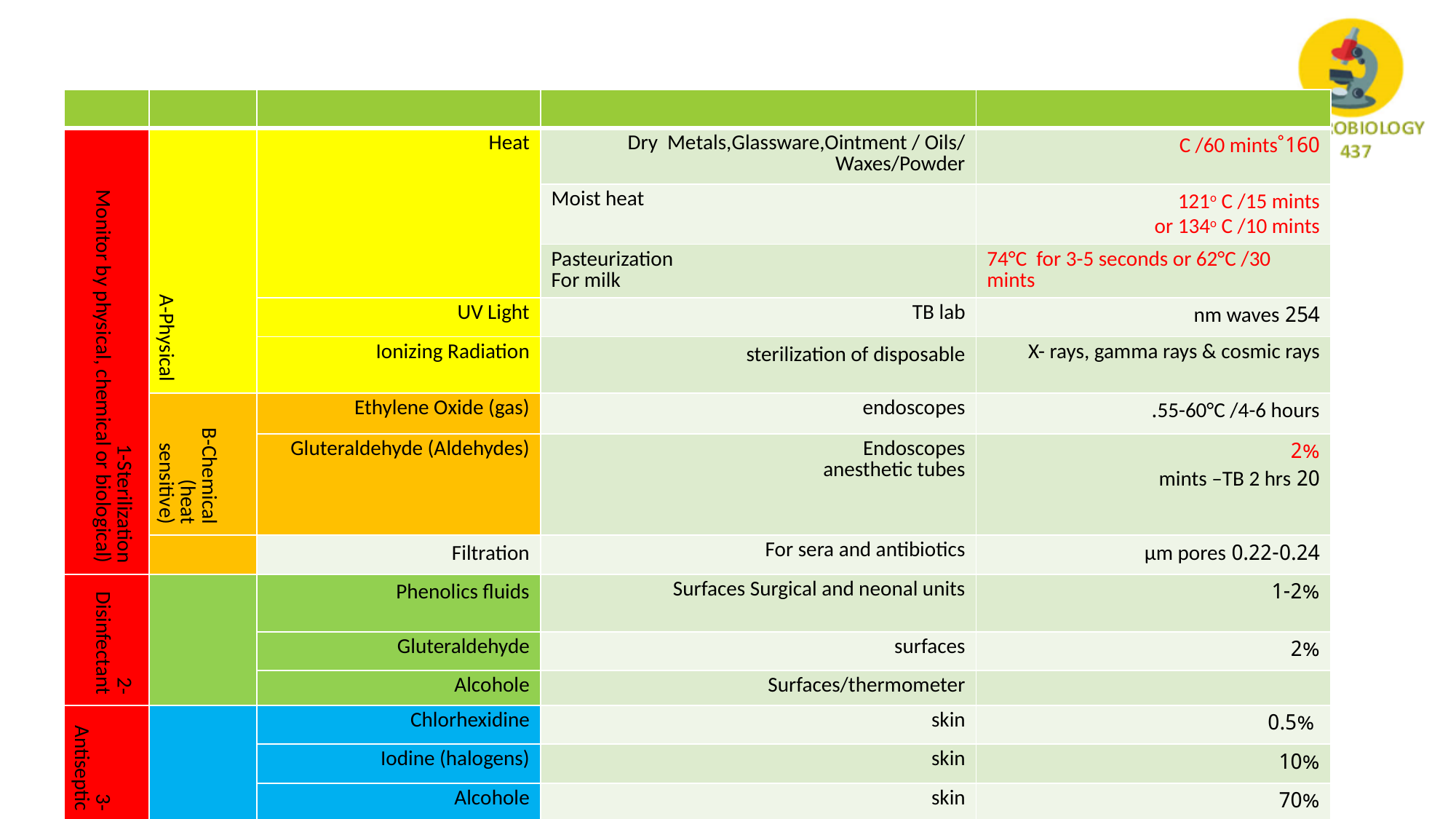

#
|  |  |  |  |  |
| --- | --- | --- | --- | --- |
| 1-Sterilization Monitor by physical, chemical or biological) | A-Physical | Heat | Dry Metals,Glassware,Ointment / Oils/ Waxes/Powder | 160˚C /60 mints |
|  |  |  | Moist heat | 121o C /15 mints or 134o C /10 mints |
|  |  |  | Pasteurization For milk | 74°C for 3-5 seconds or 62°C /30 mints |
|  |  | UV Light | TB lab | 254 nm waves |
|  |  | Ionizing Radiation | sterilization of disposable | X- rays, gamma rays & cosmic rays |
|  | B-Chemical (heat sensitive) | Ethylene Oxide (gas) | endoscopes | 55-60°C /4-6 hours. |
|  |  | Gluteraldehyde (Aldehydes) | Endoscopes anesthetic tubes | 2% 20 mints –TB 2 hrs |
|  |  | Filtration | For sera and antibiotics | 0.22-0.24 µm pores |
| 2-Disinfectant |  | Phenolics fluids | Surfaces Surgical and neonal units | 1-2% |
|  |  | Gluteraldehyde | surfaces | 2% |
|  |  | Alcohole | Surfaces/thermometer |  |
| 3-Antiseptic |  | Chlorhexidine | skin | 0.5% |
|  |  | Iodine (halogens) | skin | 10% |
|  |  | Alcohole | skin | 70% |